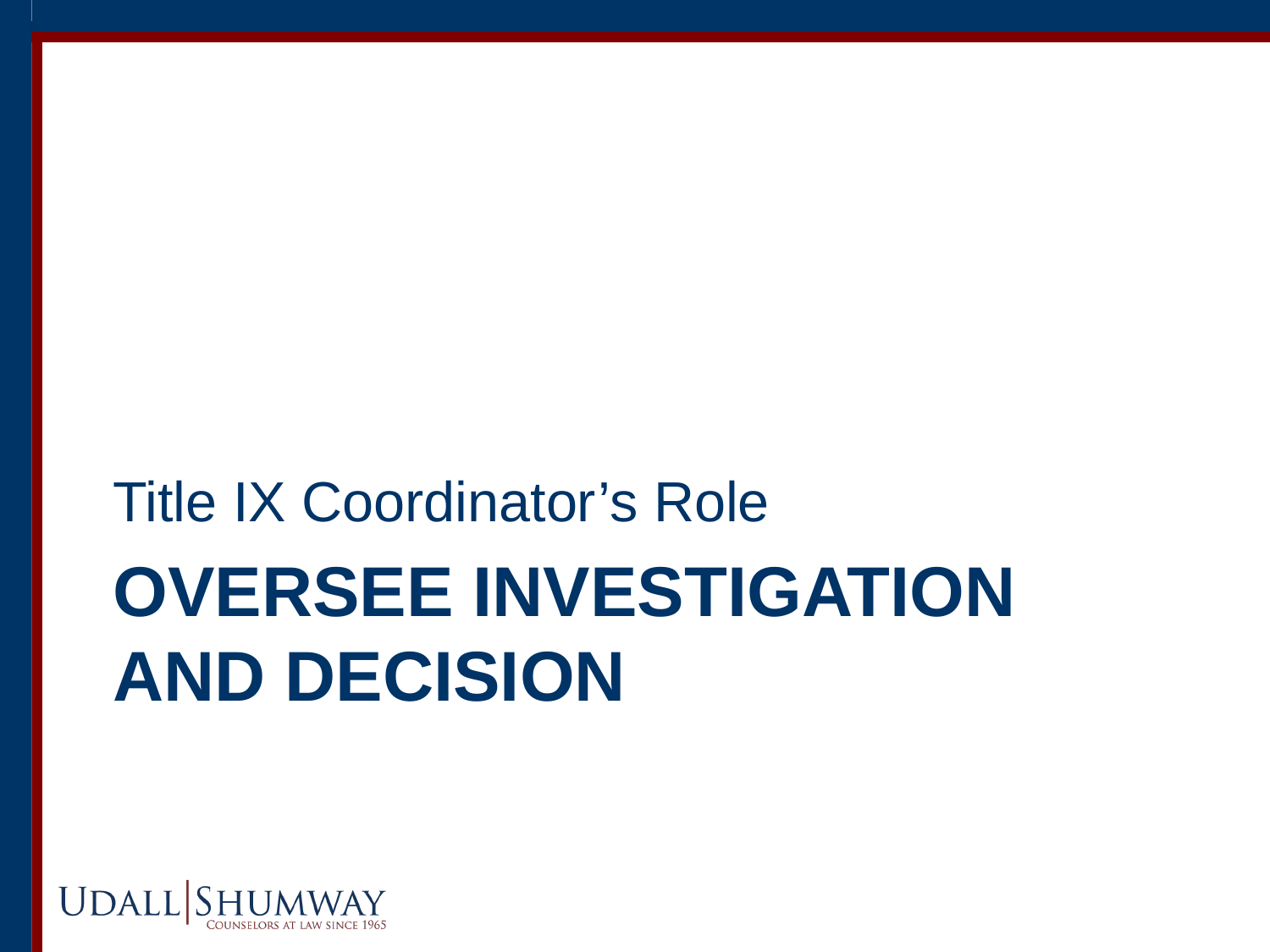

Title IX Coordinator’s Role
# OVERSEE INVESTIGATION AND DECISION